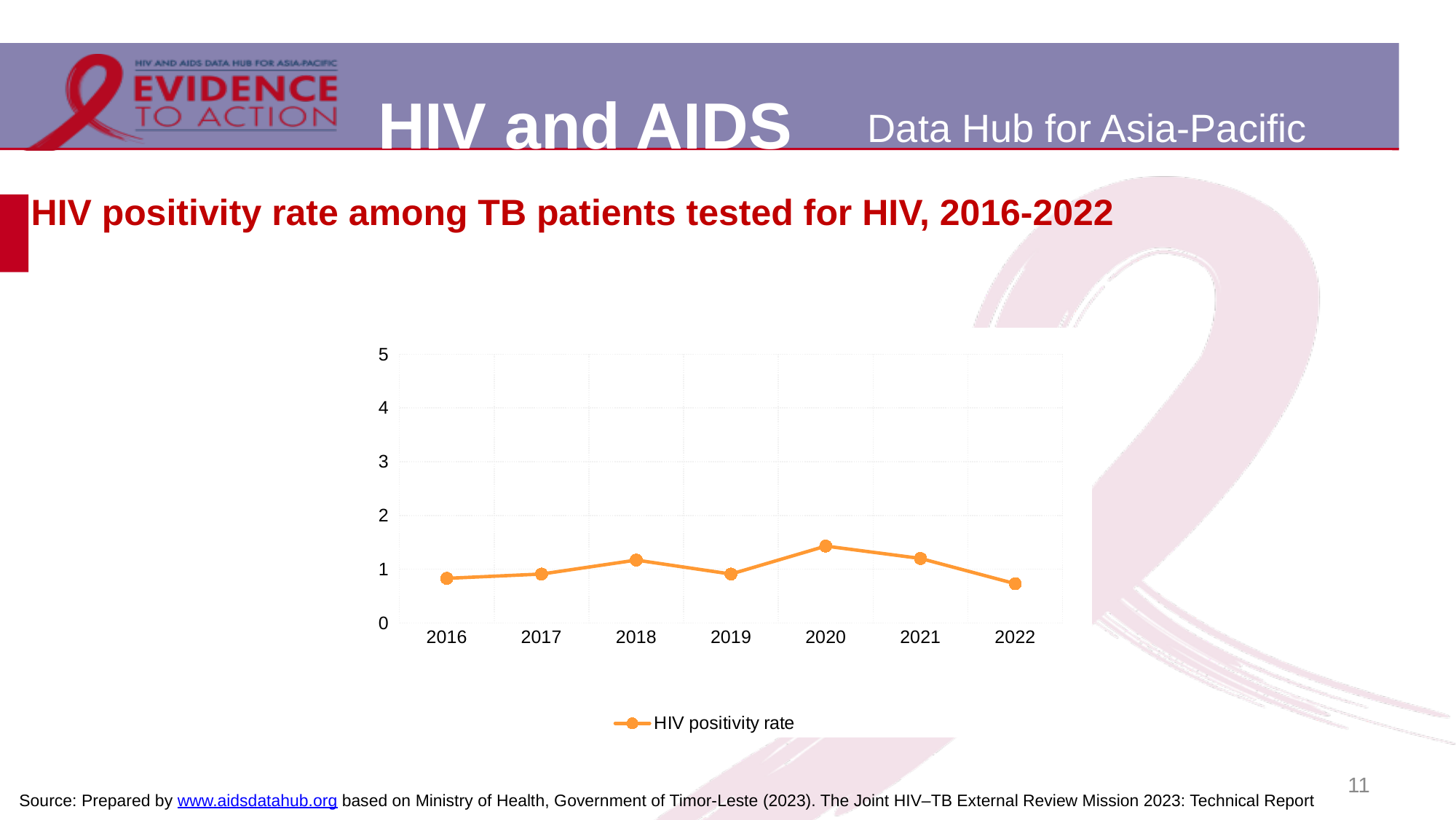

# HIV positivity rate among TB patients tested for HIV, 2016-2022

### Chart

| Category | HIV positivity rate |
|---|---|
| 2016 | 0.83 |
| 2017 | 0.91 |
| 2018 | 1.17 |
| 2019 | 0.91 |
| 2020 | 1.43 |
| 2021 | 1.2 |
| 2022 | 0.73 |
11
Source: Prepared by www.aidsdatahub.org based on Ministry of Health, Government of Timor-Leste (2023). The Joint HIV–TB External Review Mission 2023: Technical Report